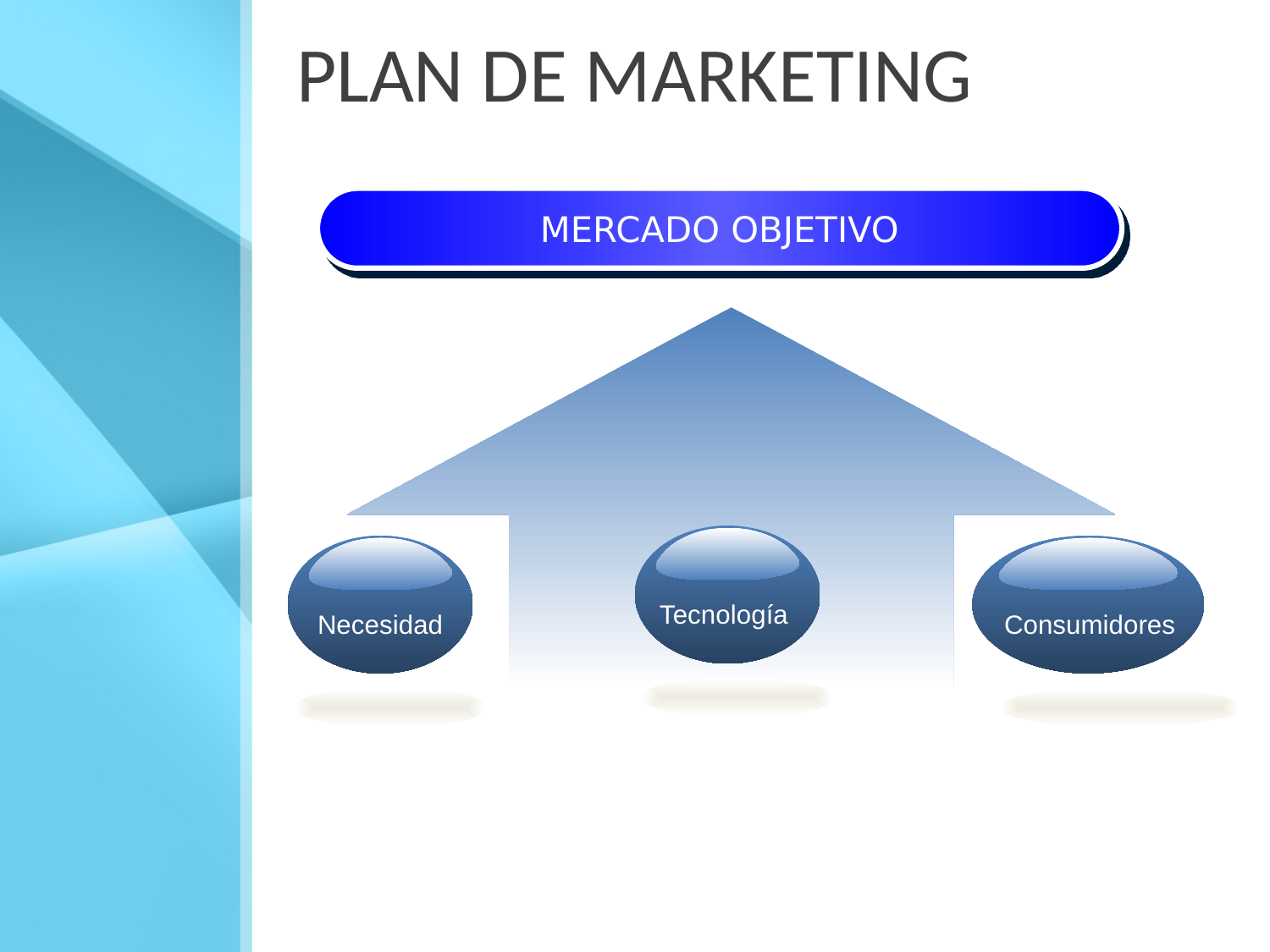

# PLAN DE MARKETING
MERCADO OBJETIVO

Tecnología

Necesidad

Consumidores